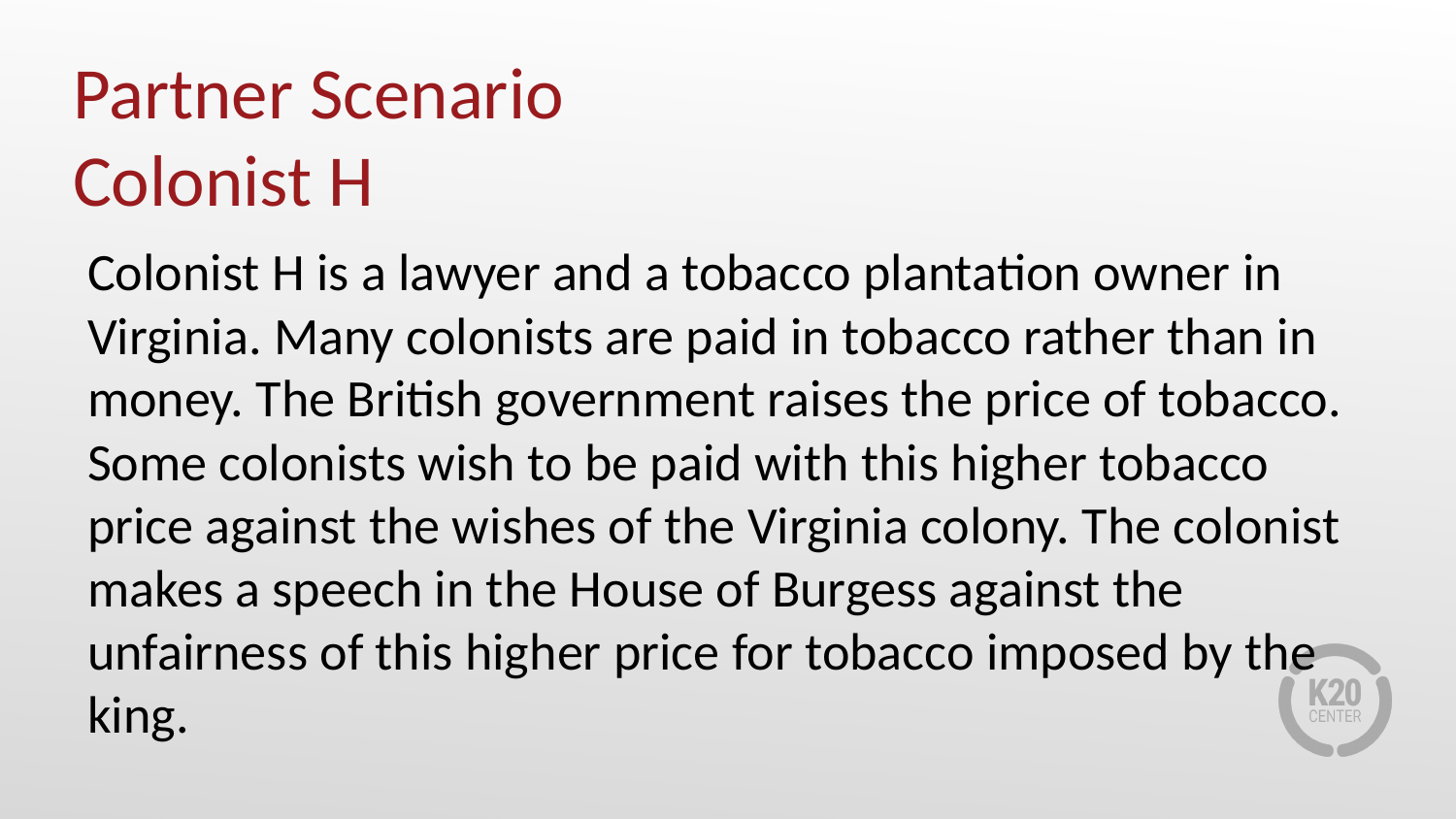

# Partner Scenario Colonist H
Colonist H is a lawyer and a tobacco plantation owner in Virginia. Many colonists are paid in tobacco rather than in money. The British government raises the price of tobacco.  Some colonists wish to be paid with this higher tobacco price against the wishes of the Virginia colony. The colonist makes a speech in the House of Burgess against the unfairness of this higher price for tobacco imposed by the king.